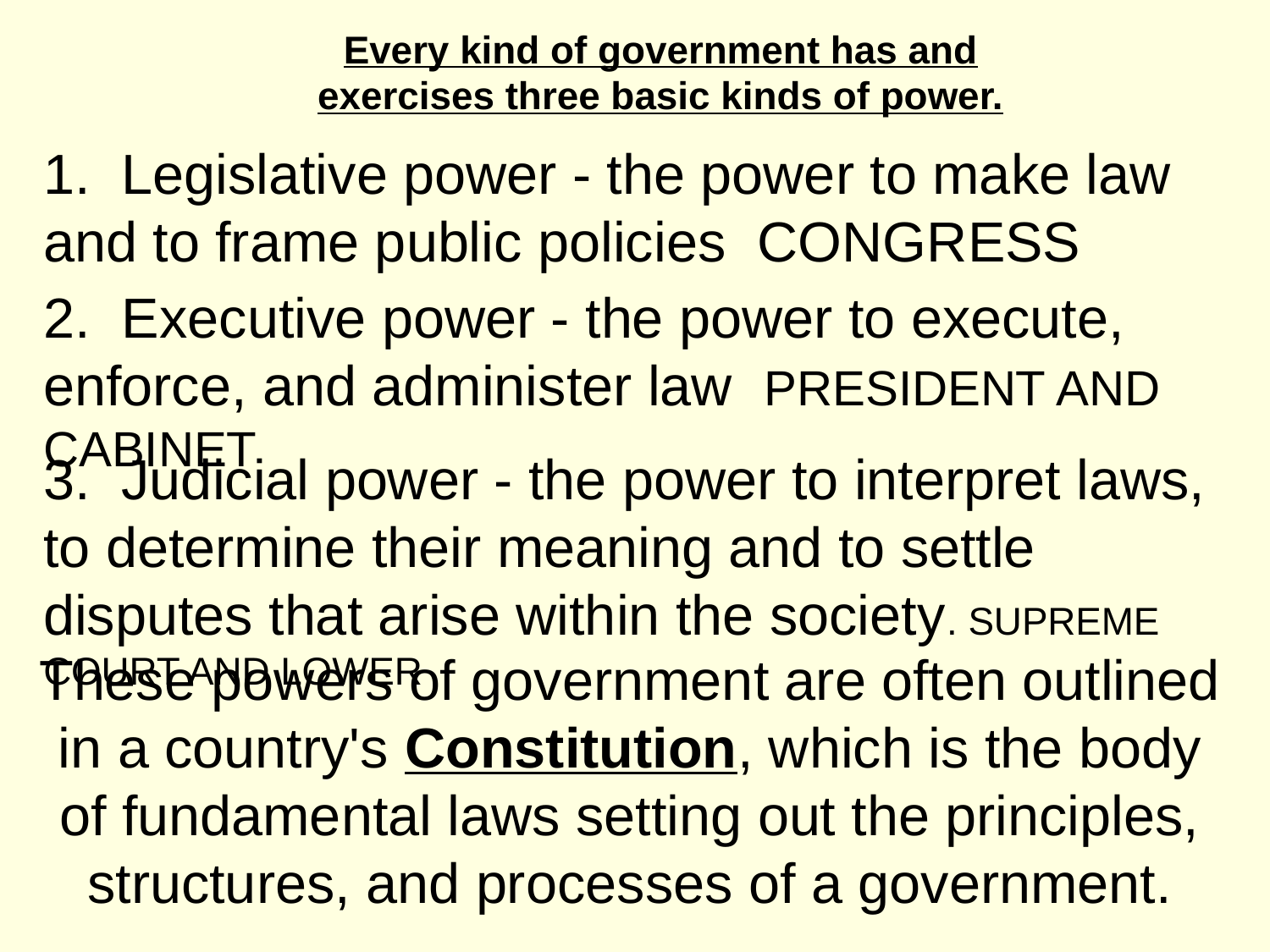

Every kind of government has and exercises three basic kinds of power.
1.  Legislative power - the power to make law and to frame public policies  CONGRESS
2.  Executive power - the power to execute, enforce, and administer law  PRESIDENT AND CABINET
3.  Judicial power - the power to interpret laws, to determine their meaning and to settle disputes that arise within the society. SUPREME COURT AND LOWER
These powers of government are often outlined in a country's Constitution, which is the body of fundamental laws setting out the principles, structures, and processes of a government.